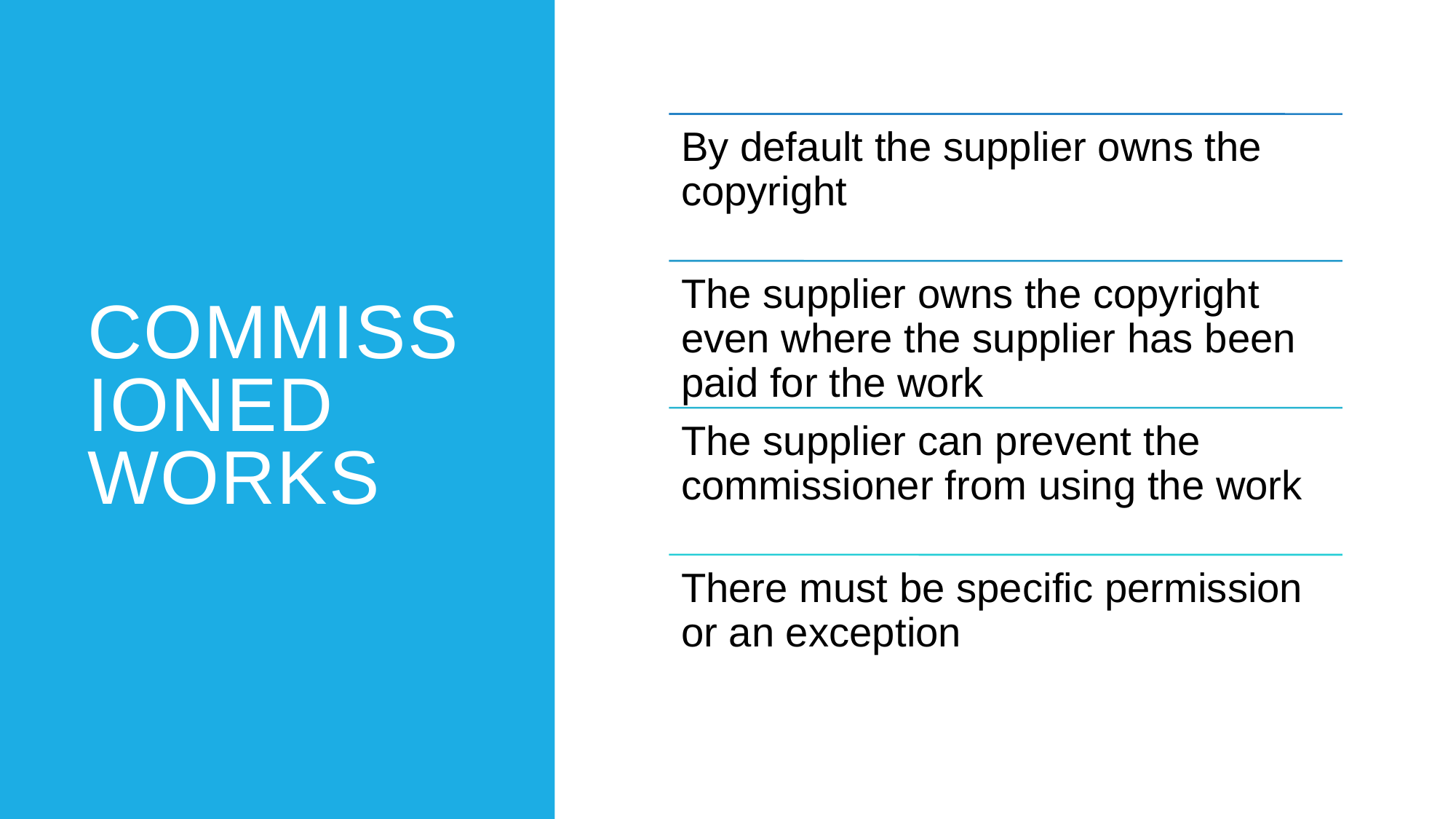

Commissioned Works
By default the supplier owns the copyright
The supplier owns the copyright even where the supplier has been paid for the work
The supplier can prevent the commissioner from using the work
There must be specific permission or an exception